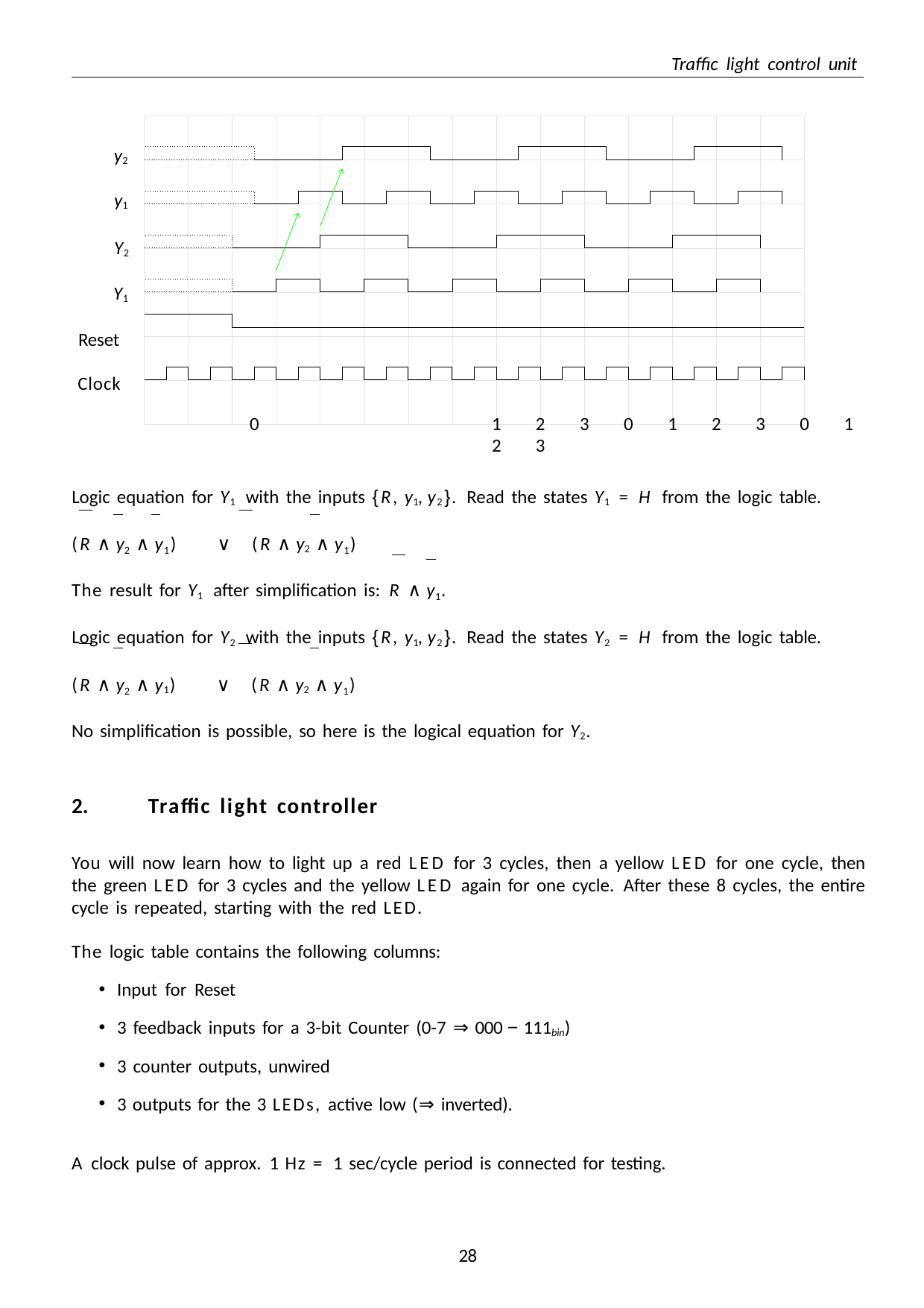

Traffic light control unit

y2

y1
Y2 Y1
Reset Clock
0	1	2	3	0	1	2	3	0	1	2	3
Logic equation for Y1 with the inputs {R, y1, y2}. Read the states Y1 = H from the logic table. (R ∧ y2 ∧ y1)	∨	(R ∧ y2 ∧ y1)
The result for Y1 after simplification is: R ∧ y1.
Logic equation for Y2 with the inputs {R, y1, y2}. Read the states Y2 = H from the logic table. (R ∧ y2 ∧ y1)	∨	(R ∧ y2 ∧ y1)
No simplification is possible, so here is the logical equation for Y2.

Traffic light controller

You will now learn how to light up a red LED for 3 cycles, then a yellow LED for one cycle, then the green LED for 3 cycles and the yellow LED again for one cycle. After these 8 cycles, the entire cycle is repeated, starting with the red LED.
The logic table contains the following columns:
Input for Reset
3 feedback inputs for a 3-bit Counter (0-7 ⇒ 000 − 111bin)
3 counter outputs, unwired
3 outputs for the 3 LEDs, active low (⇒ inverted).

A clock pulse of approx. 1 Hz = 1 sec/cycle period is connected for testing.

28